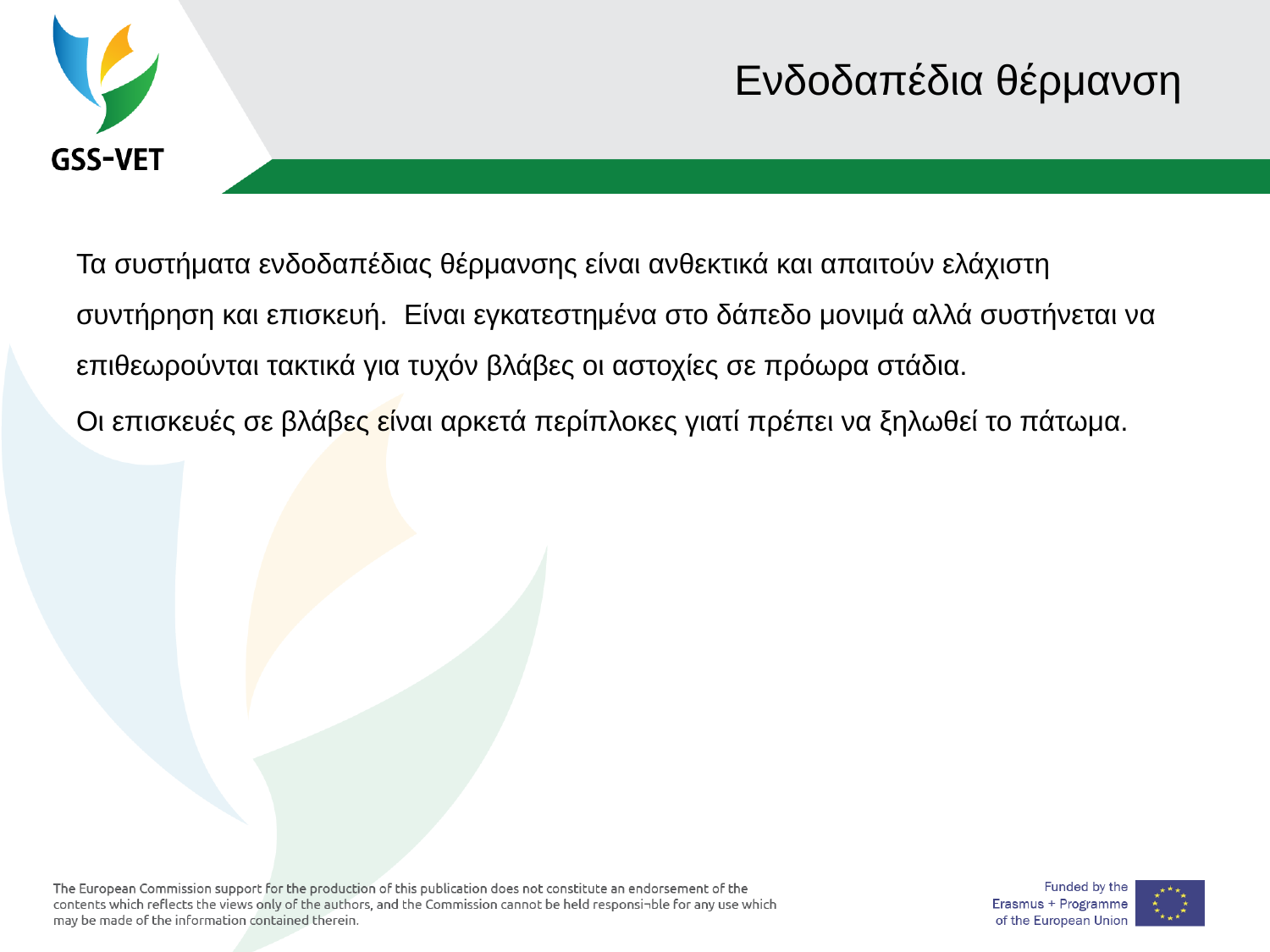

# Ενδοδαπέδια θέρμανση
Τα συστήματα ενδοδαπέδιας θέρμανσης είναι ανθεκτικά και απαιτούν ελάχιστη συντήρηση και επισκευή.  Είναι εγκατεστημένα στο δάπεδο μονιμά αλλά συστήνεται να επιθεωρούνται τακτικά για τυχόν βλάβες οι αστοχίες σε πρόωρα στάδια.
Οι επισκευές σε βλάβες είναι αρκετά περίπλοκες γιατί πρέπει να ξηλωθεί το πάτωμα.